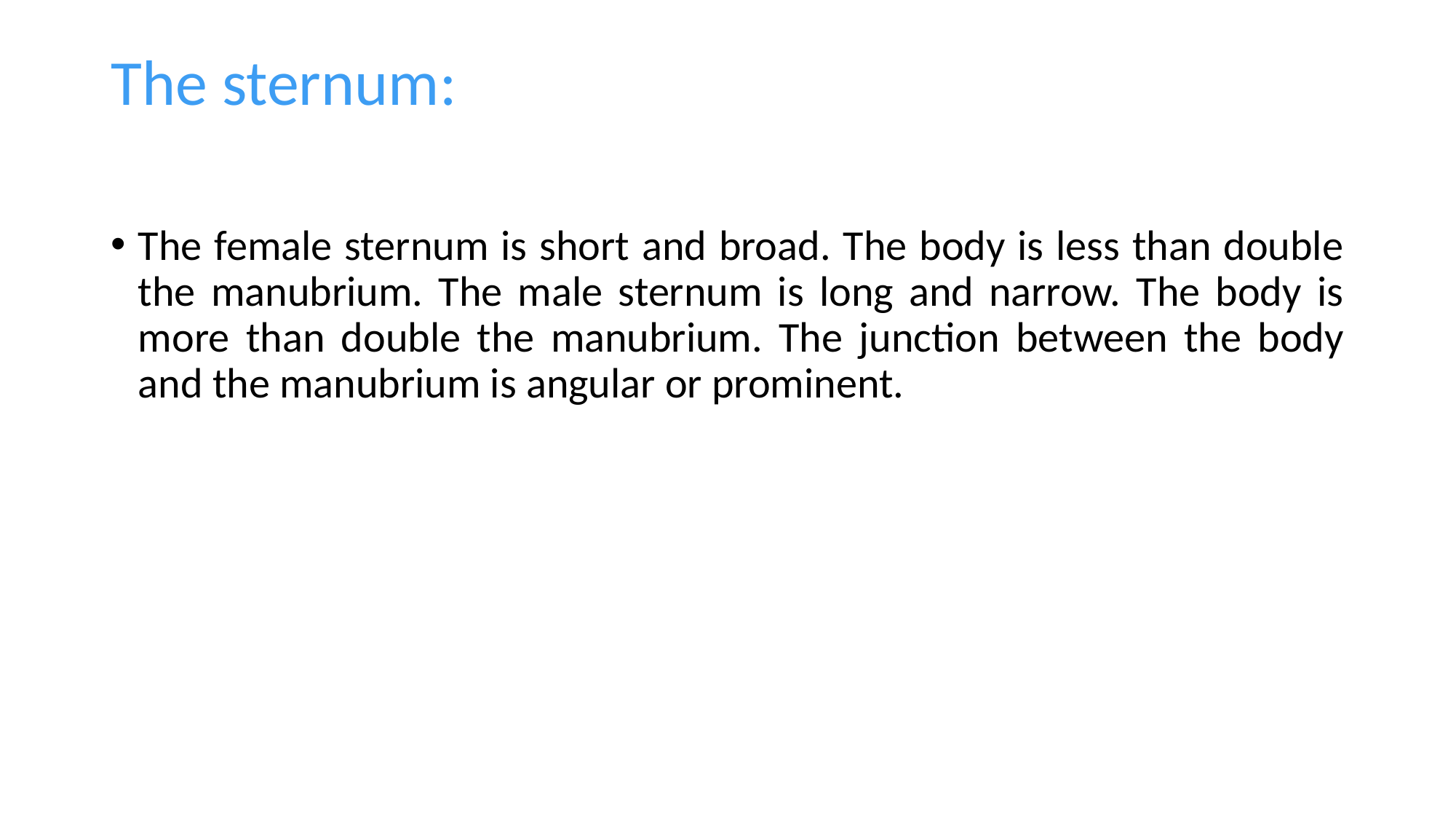

# The sternum:
The female sternum is short and broad. The body is less than double the manubrium. The male sternum is long and narrow. The body is more than double the manubrium. The junction between the body and the manubrium is angular or prominent.